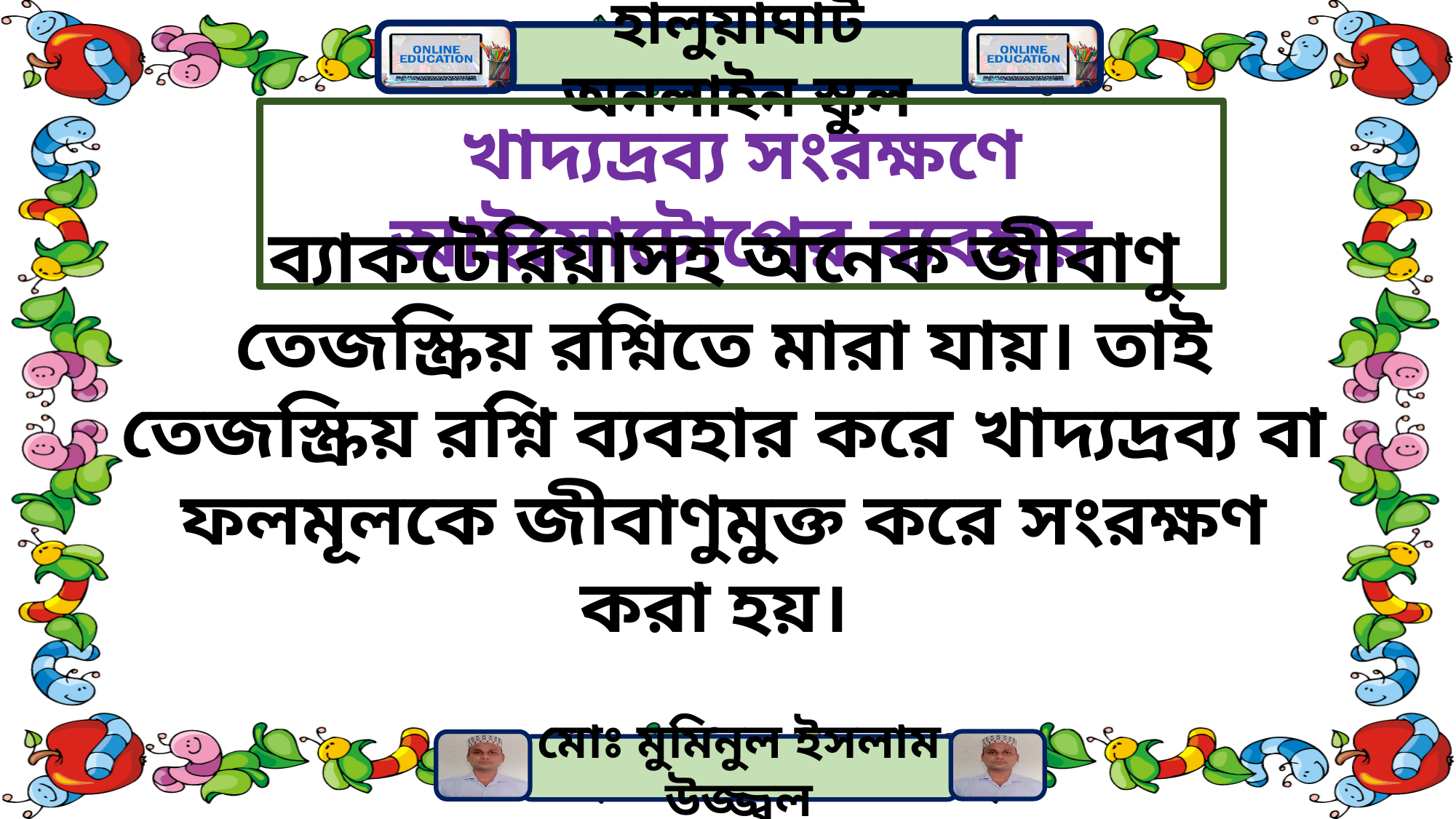

খাদ্যদ্রব্য সংরক্ষণে আইসোটোপের ব্যবহার
ব্যাকটেরিয়াসহ অনেক জীবাণু তেজস্ক্রিয় রশ্নিতে মারা যায়। তাই তেজস্ক্রিয় রশ্নি ব্যবহার করে খাদ্যদ্রব্য বা ফলমূলকে জীবাণুমুক্ত করে সংরক্ষণ করা হয়।